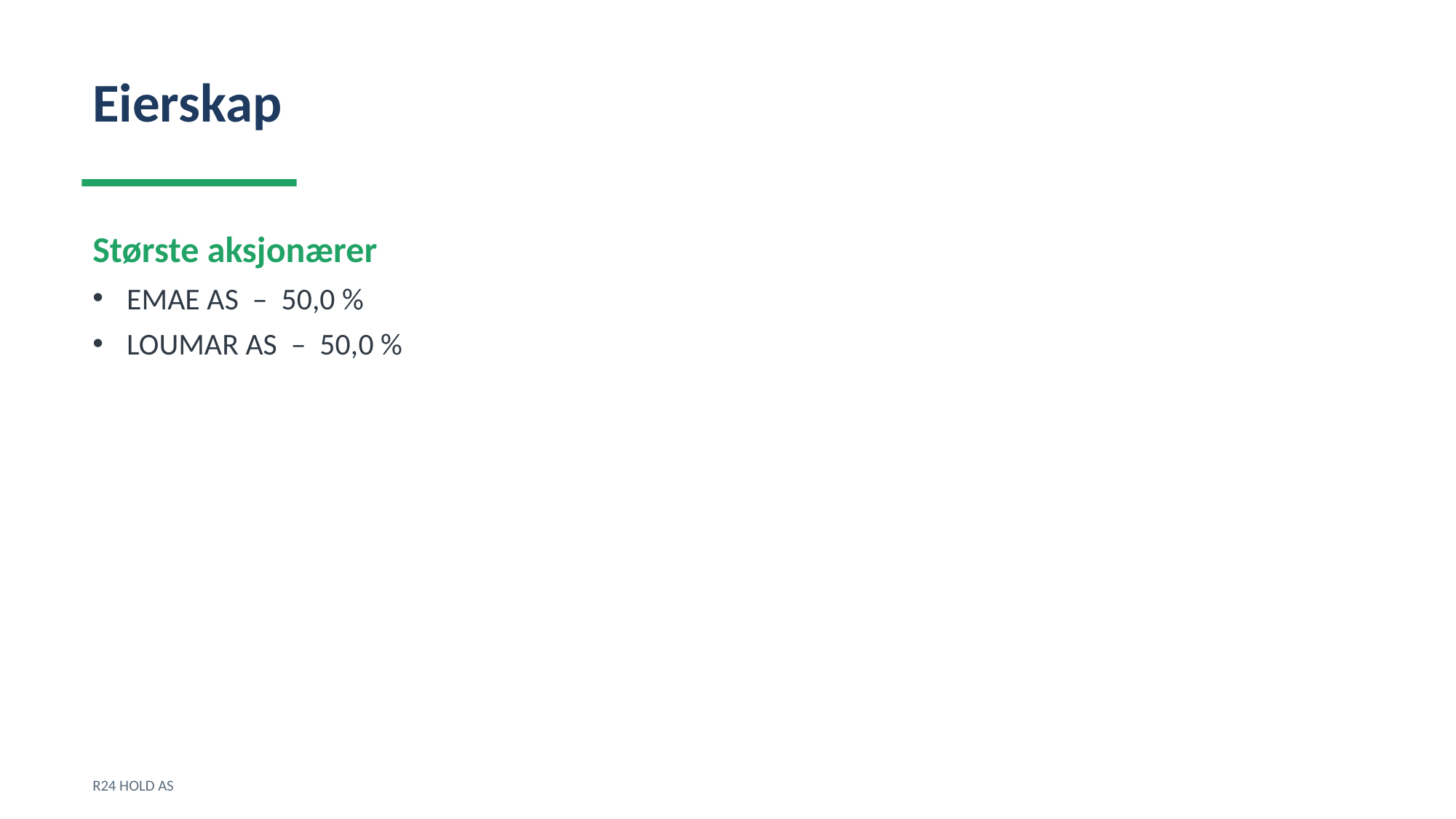

Eierskap

Største aksjonærer
EMAE AS  –  50,0 %
LOUMAR AS  –  50,0 %
R24 HOLD AS